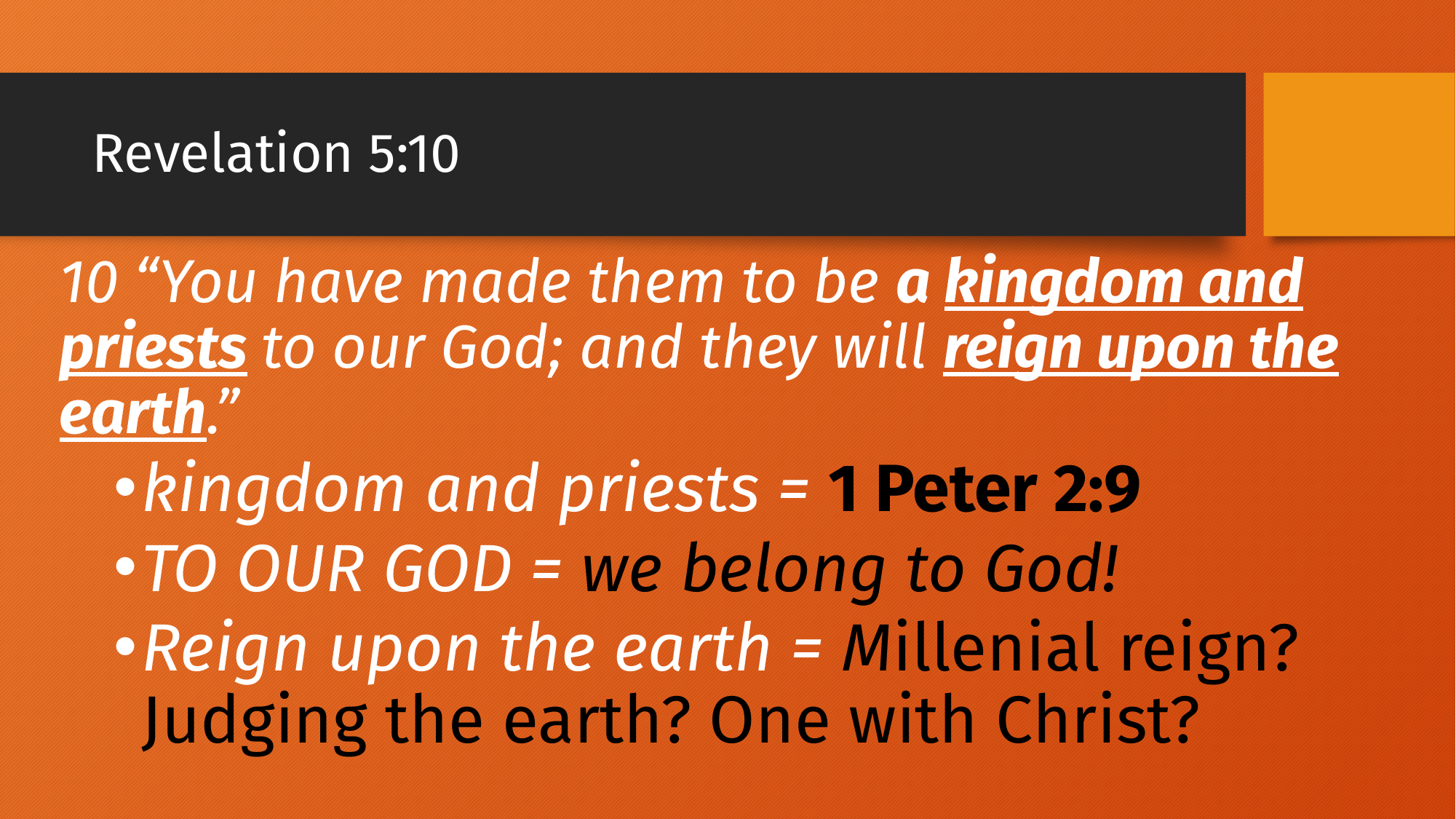

# Revelation 5:10
10 “You have made them to be a kingdom and priests to our God; and they will reign upon the earth.”
kingdom and priests = 1 Peter 2:9
TO OUR GOD = we belong to God!
Reign upon the earth = Millenial reign? Judging the earth? One with Christ?